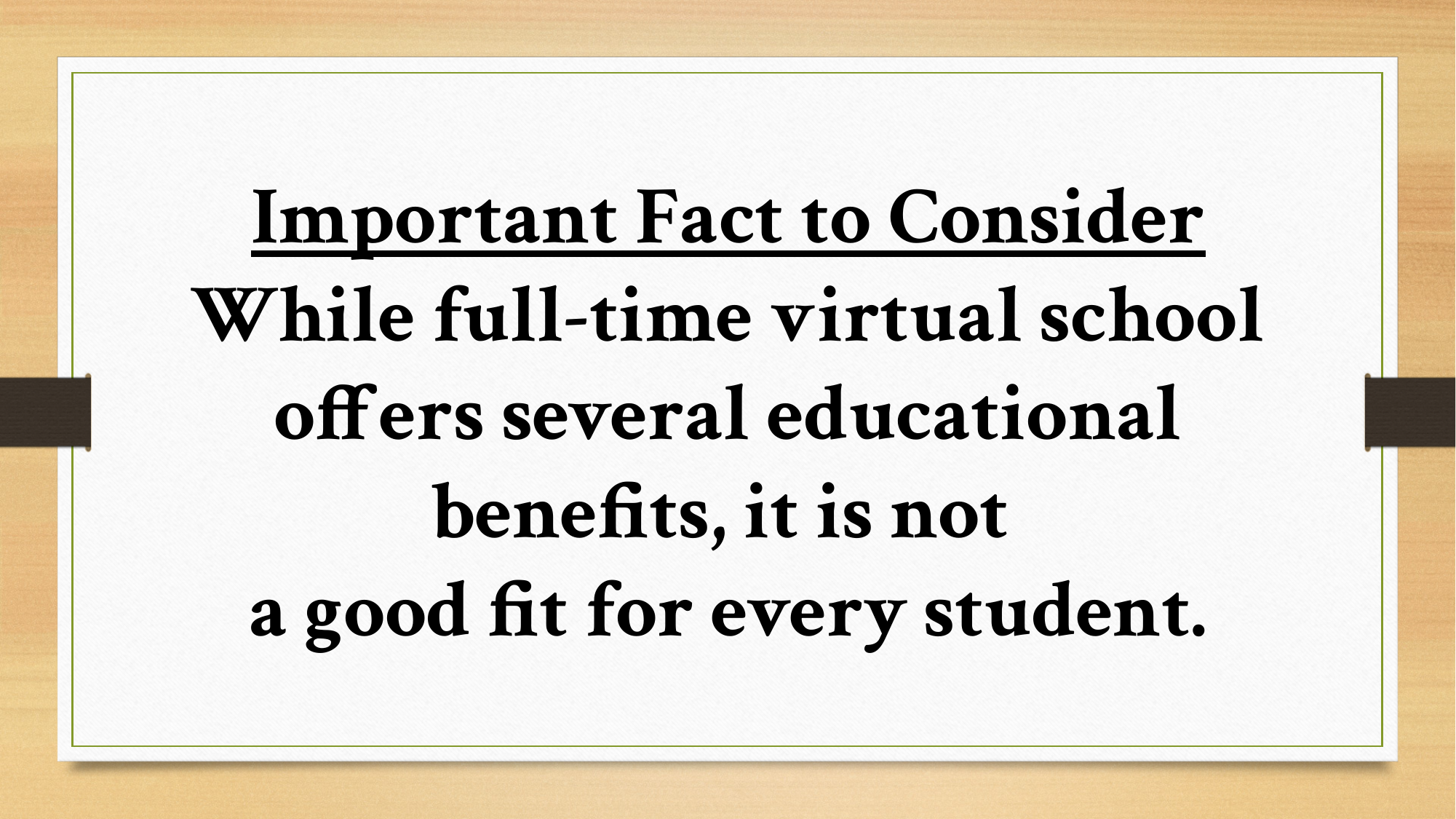

Important Fact to Consider
While full-time virtual school offers several educational benefits, it is not
a good fit for every student.